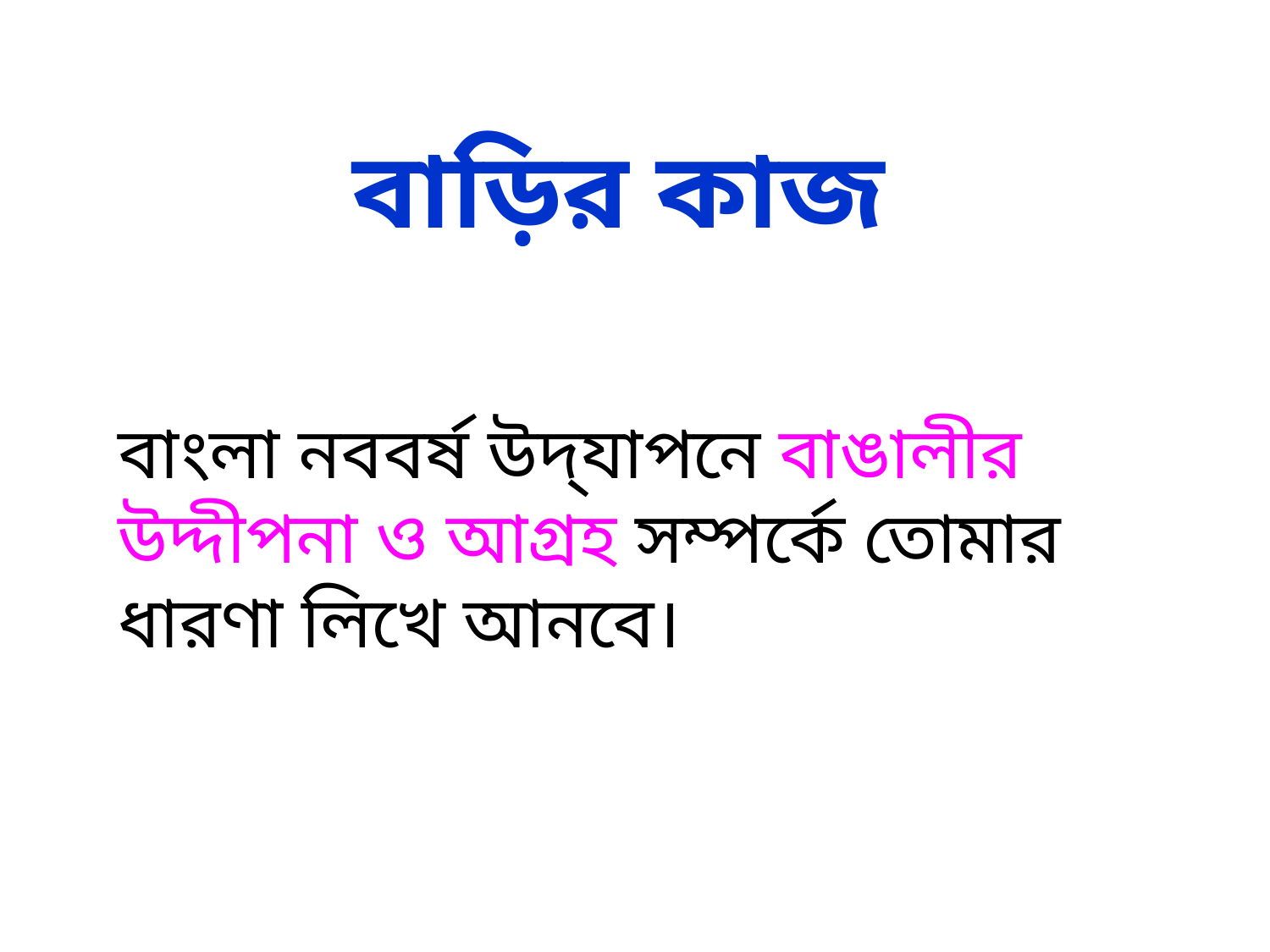

বাড়ির কাজ
বাংলা নববর্ষ উদ্‌যাপনে বাঙালীর উদ্দীপনা ও আগ্রহ সম্পর্কে তোমার ধারণা লিখে আনবে।